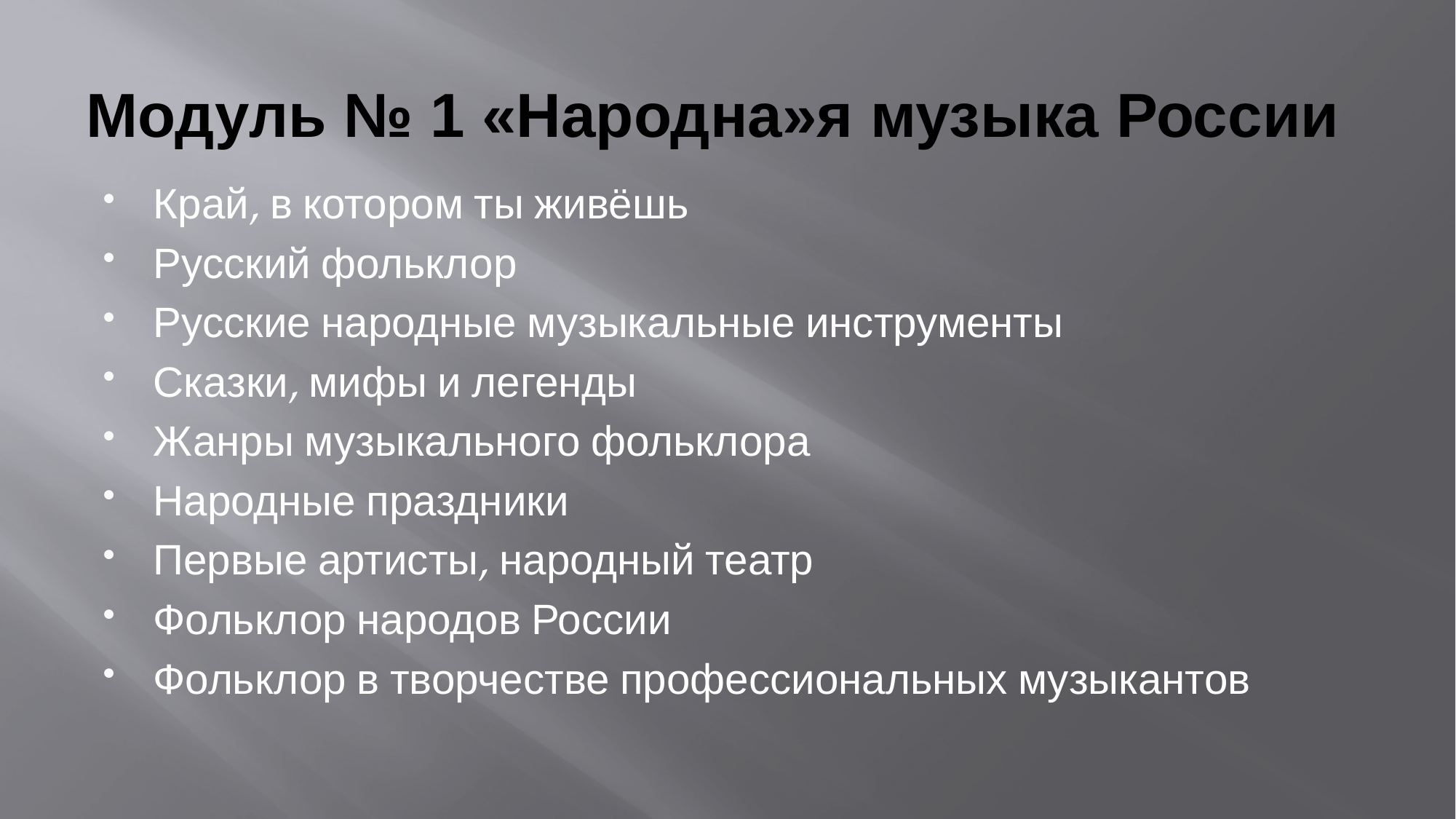

# Модуль № 1 «Народна»я музыка России
Край, в котором ты живёшь
Русский фольклор
Русские народные музыкальные инструменты
Сказки, мифы и легенды
Жанры музыкального фольклора
Народные праздники
Первые артисты, народный театр
Фольклор народов России
Фольклор в творчестве профессиональных музыкантов